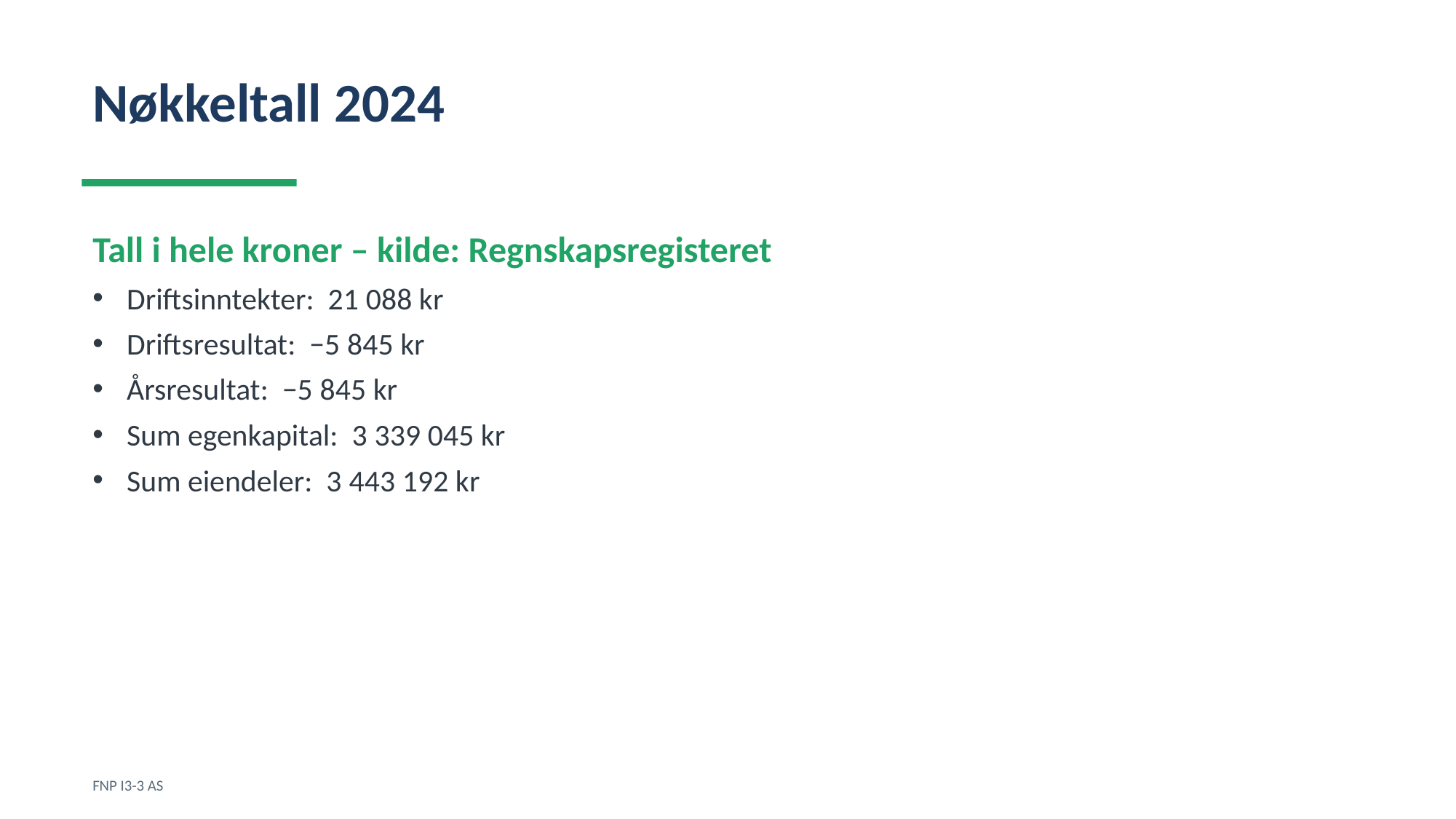

Nøkkeltall 2024

Tall i hele kroner – kilde: Regnskapsregisteret
Driftsinntekter:  21 088 kr
Driftsresultat:  −5 845 kr
Årsresultat:  −5 845 kr
Sum egenkapital:  3 339 045 kr
Sum eiendeler:  3 443 192 kr
FNP I3-3 AS